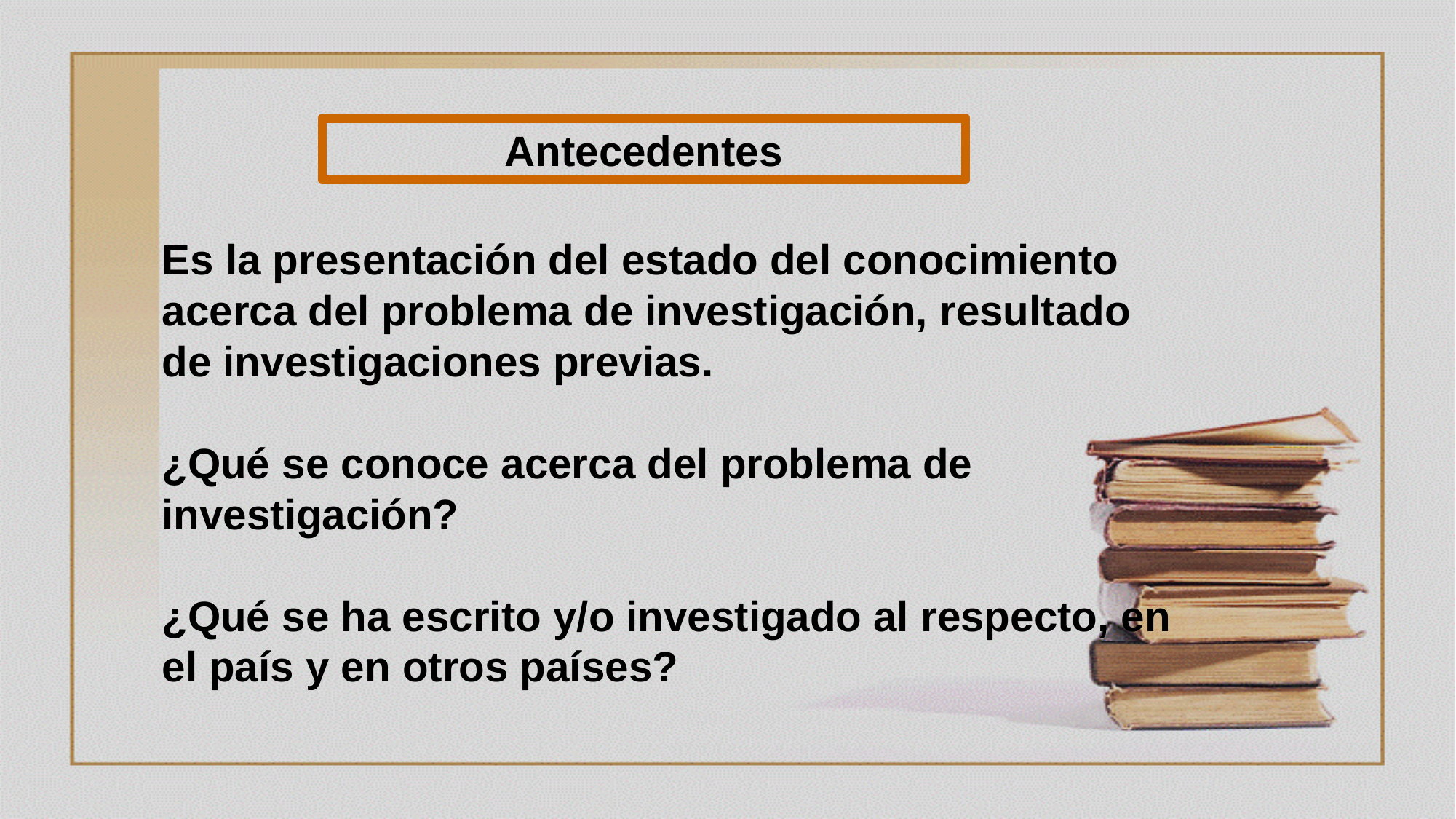

Antecedentes
Es la presentación del estado del conocimiento acerca del problema de investigación, resultado de investigaciones previas.

¿Qué se conoce acerca del problema de investigación?

¿Qué se ha escrito y/o investigado al respecto, en el país y en otros países?